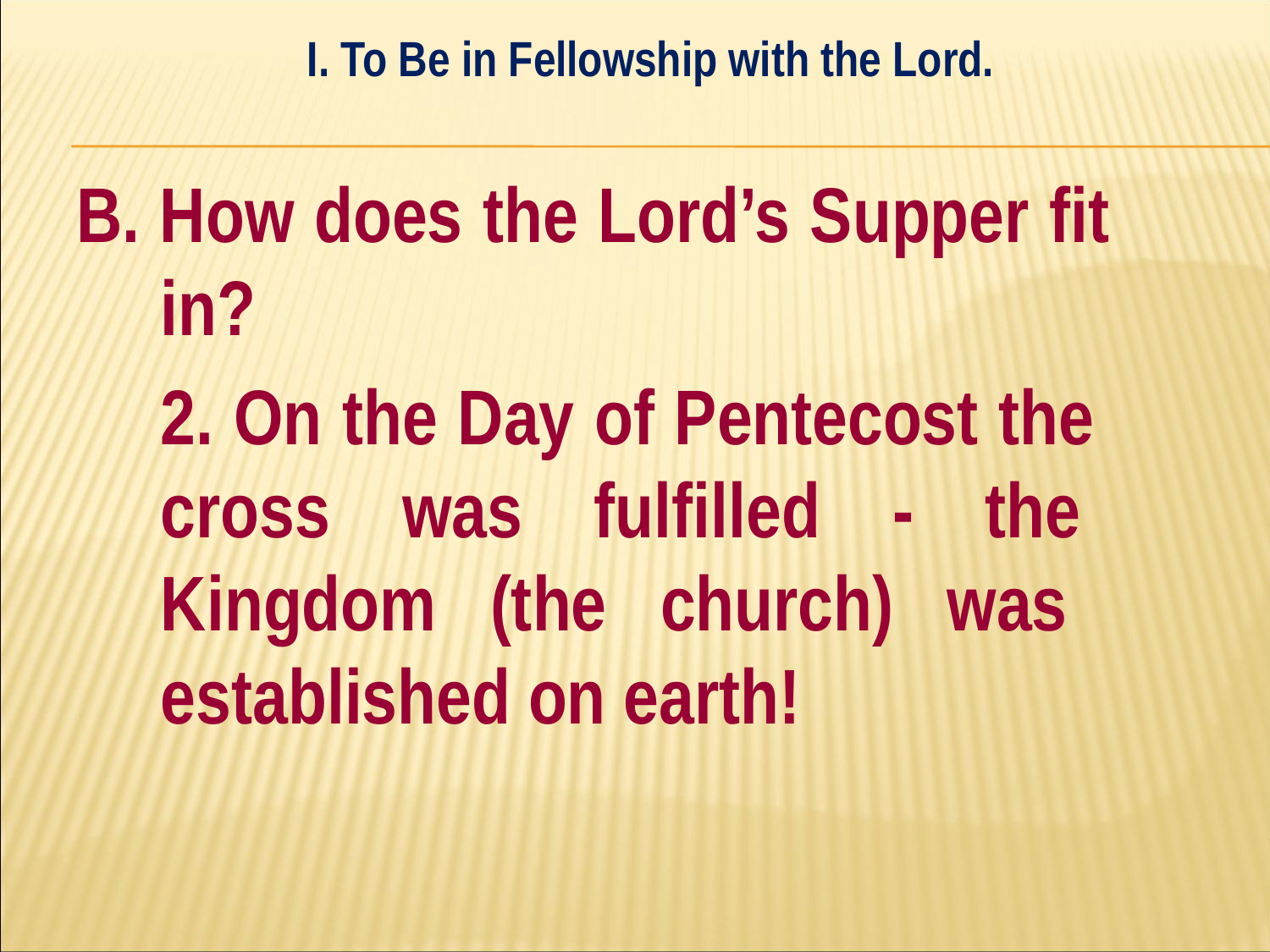

I. To Be in Fellowship with the Lord.
#
B. How does the Lord’s Supper fit 	in?
	2. On the Day of Pentecost the 	cross was fulfilled - the 	Kingdom (the church) was 	established on earth!